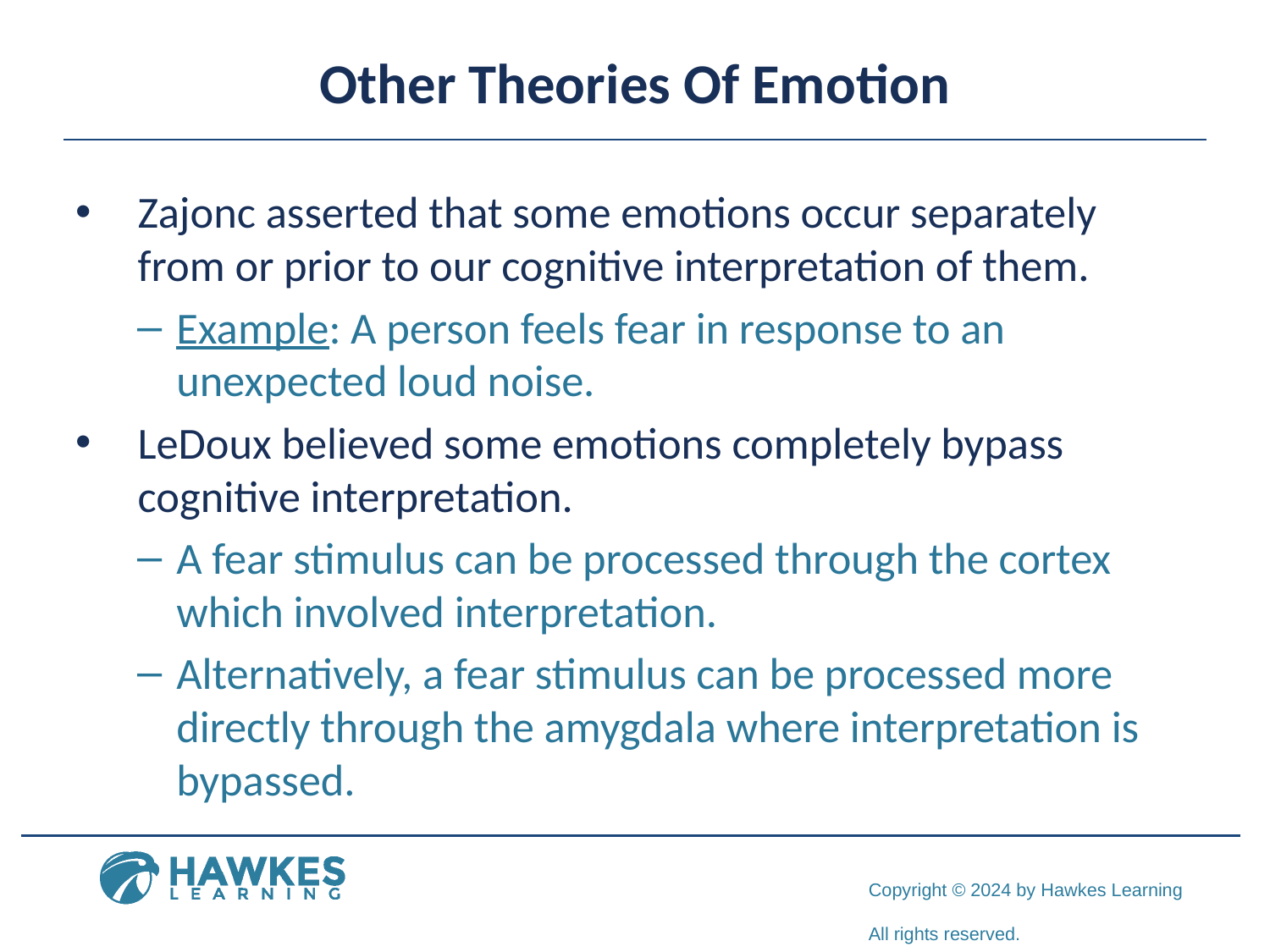

# Other Theories Of Emotion
Zajonc asserted that some emotions occur separately from or prior to our cognitive interpretation of them.
Example: A person feels fear in response to an unexpected loud noise.
LeDoux believed some emotions completely bypass cognitive interpretation.
A fear stimulus can be processed through the cortex which involved interpretation.
Alternatively, a fear stimulus can be processed more directly through the amygdala where interpretation is bypassed.